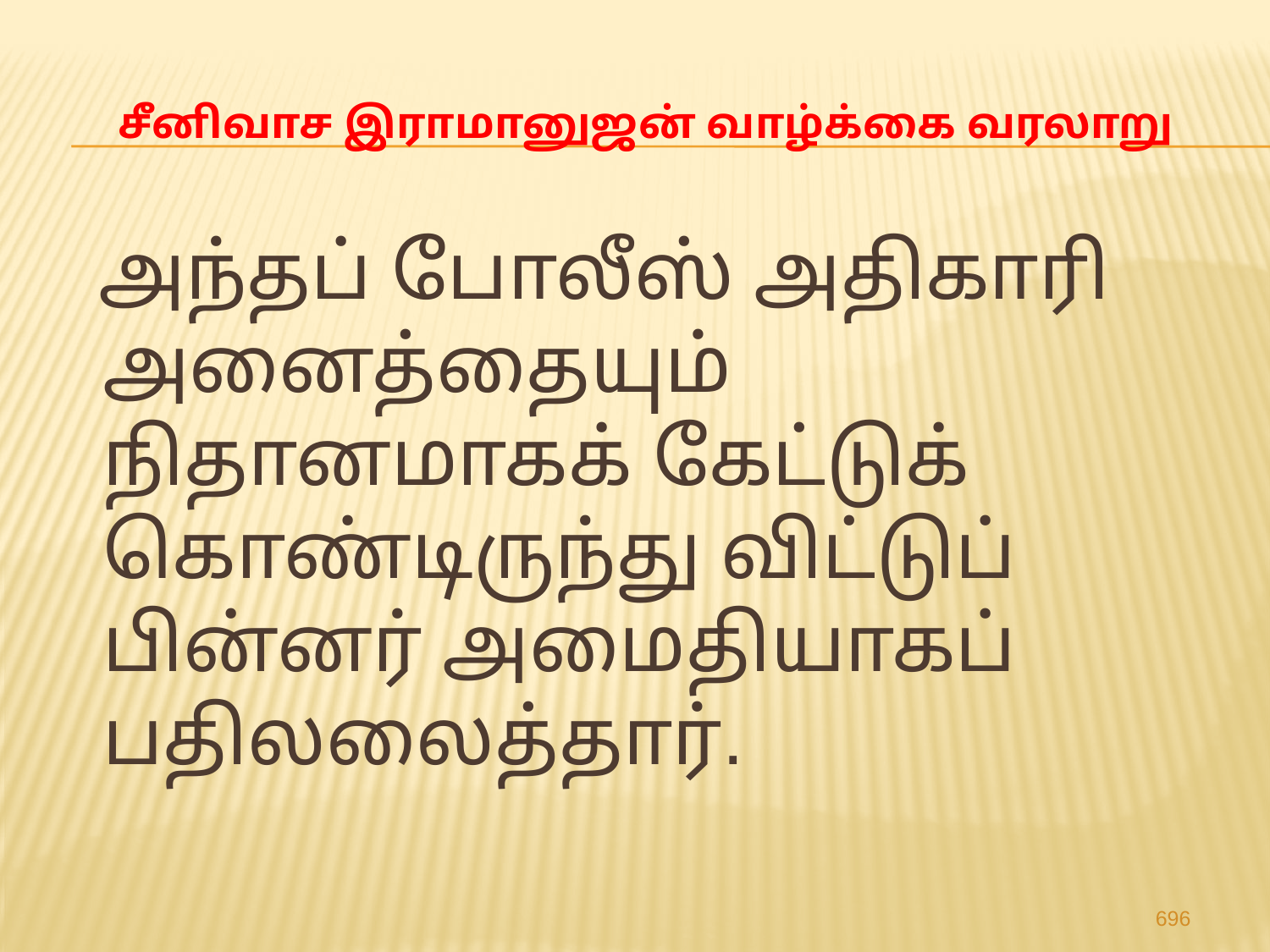

# சீனிவாச இராமானுஜன் வாழ்க்கை வரலாறு
   அந்தப் போலீஸ் அதிகாரி அனைத்தையும் நிதானமாகக் கேட்டுக் கொண்டிருந்து விட்டுப் பின்னர் அமைதியாகப் பதிலலைத்தார்.

696